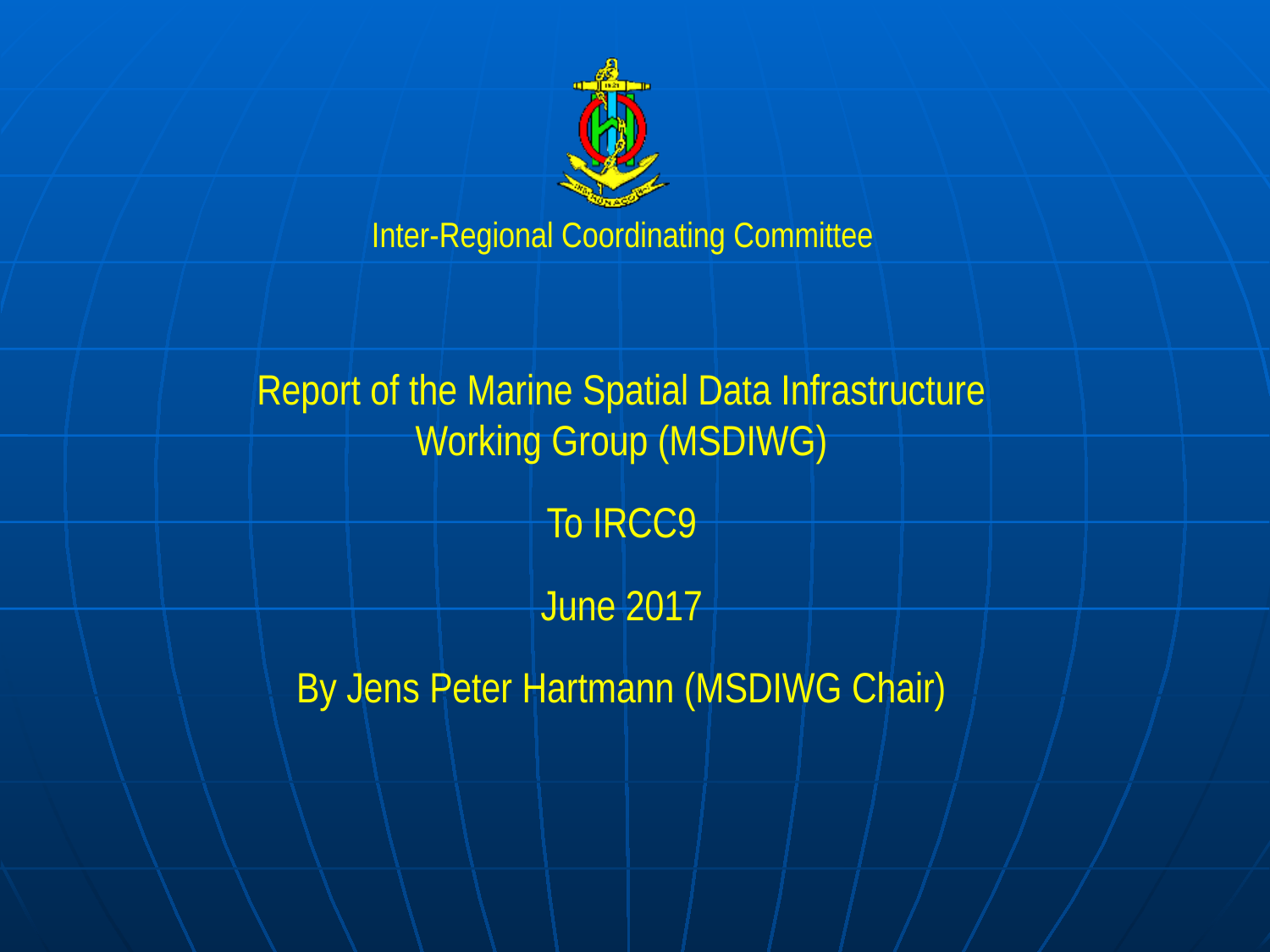

Report of the Marine Spatial Data Infrastructure Working Group (MSDIWG)
To IRCC9
June 2017
By Jens Peter Hartmann (MSDIWG Chair)